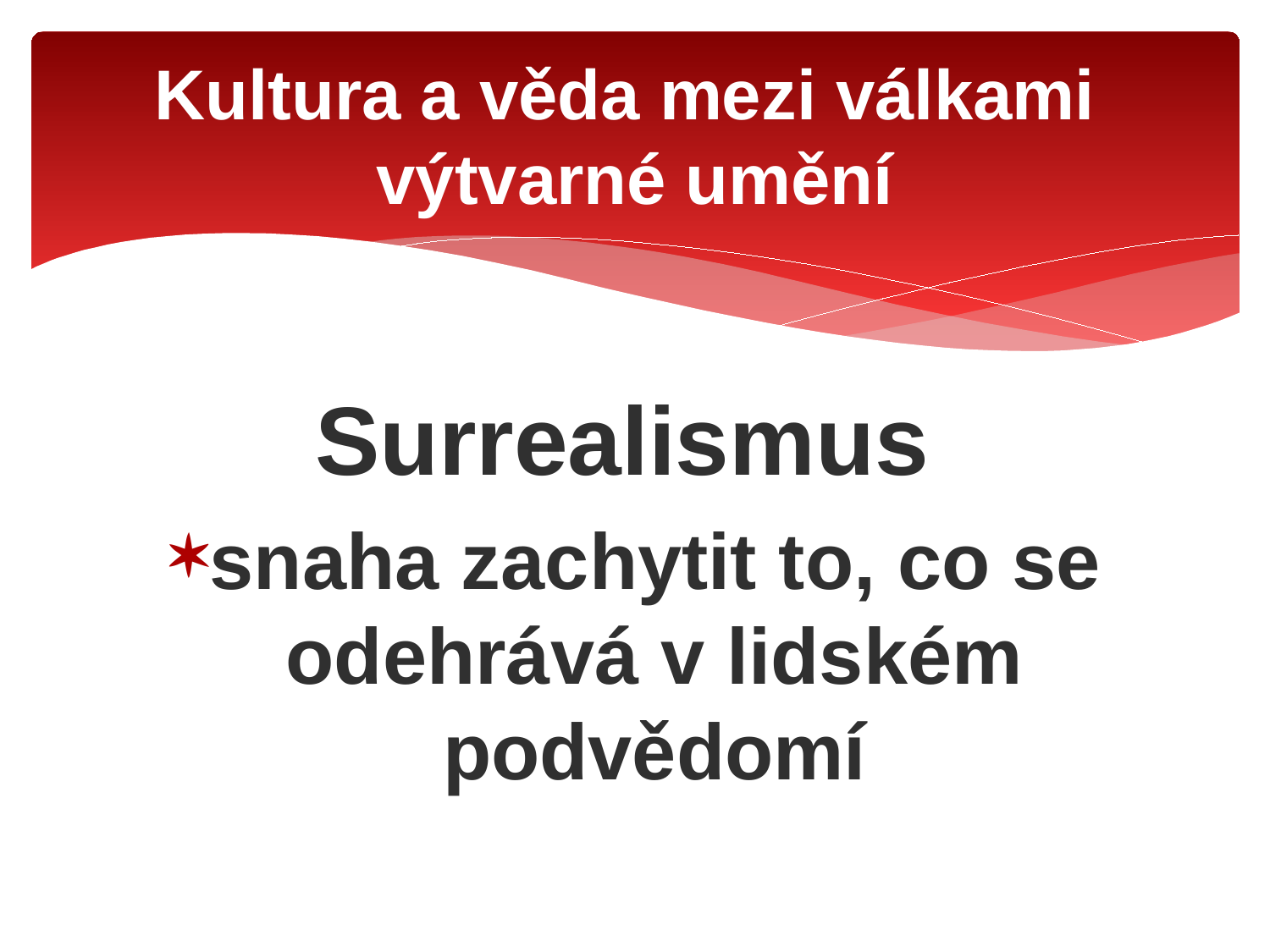

# Kultura a věda mezi válkami  výtvarné umění
Surrealismus
snaha zachytit to, co se odehrává v lidském podvědomí